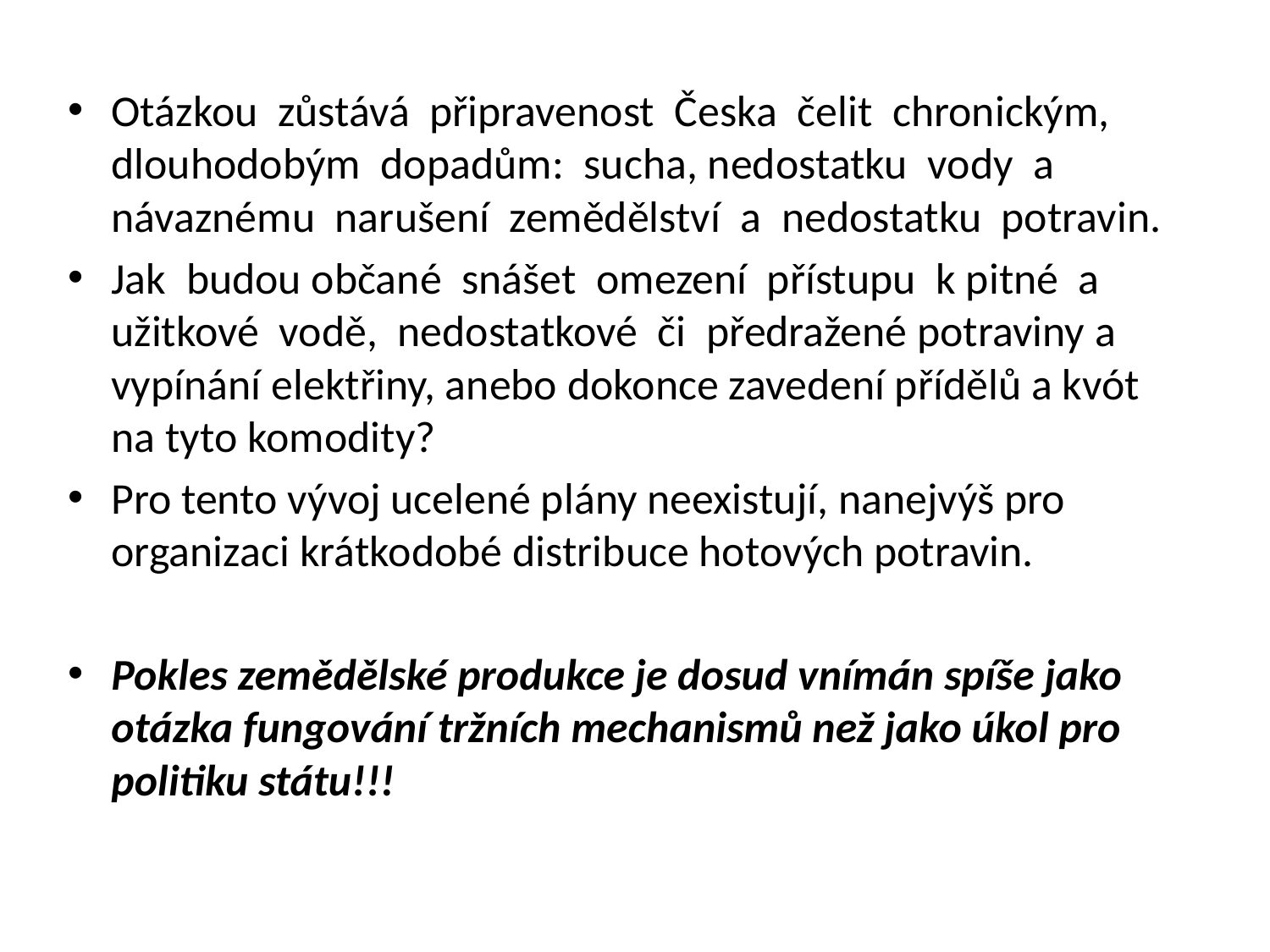

Otázkou  zůstává  připravenost  Česka  čelit  chronickým,  dlouhodobým  dopadům:  sucha, nedostatku  vody  a  návaznému  narušení  zemědělství  a  nedostatku  potravin.
Jak  budou občané  snášet  omezení  přístupu  k pitné  a  užitkové  vodě,  nedostatkové  či  předražené potraviny a vypínání elektřiny, anebo dokonce zavedení přídělů a kvót na tyto komodity?
Pro tento vývoj ucelené plány neexistují, nanejvýš pro organizaci krátkodobé distribuce hotových potravin.

Pokles zemědělské produkce je dosud vnímán spíše jako otázka fungování tržních mechanismů než jako úkol pro politiku státu!!!